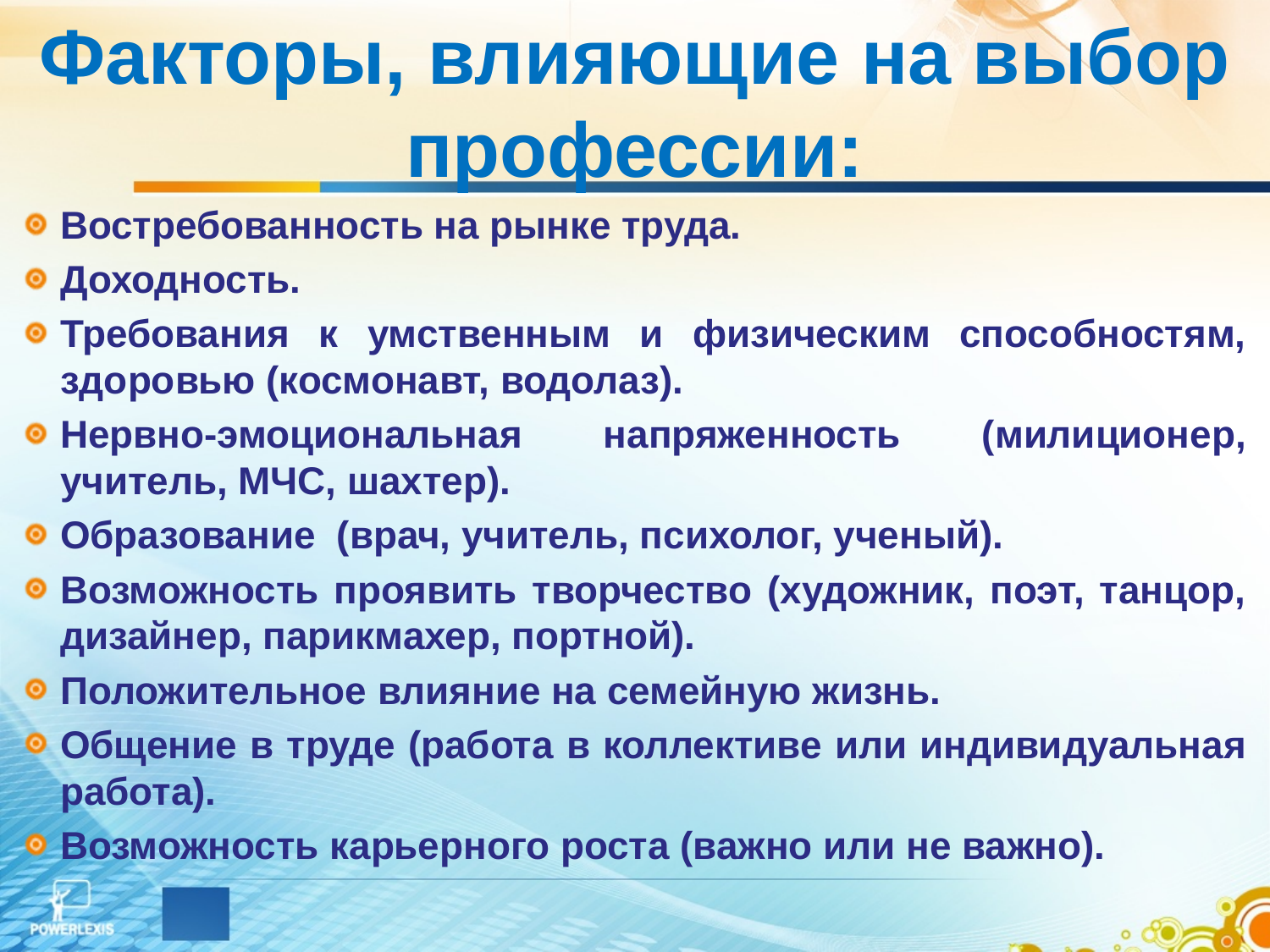

Факторы, влияющие на выбор профессии:
Востребованность на рынке труда.
Доходность.
Требования к умственным и физическим способностям, здоровью (космонавт, водолаз).
Нервно-эмоциональная напряженность (милиционер, учитель, МЧС, шахтер).
Образование  (врач, учитель, психолог, ученый).
Возможность проявить творчество (художник, поэт, танцор, дизайнер, парикмахер, портной).
Положительное влияние на семейную жизнь.
Общение в труде (работа в коллективе или индивидуальная работа).
Возможность карьерного роста (важно или не важно).